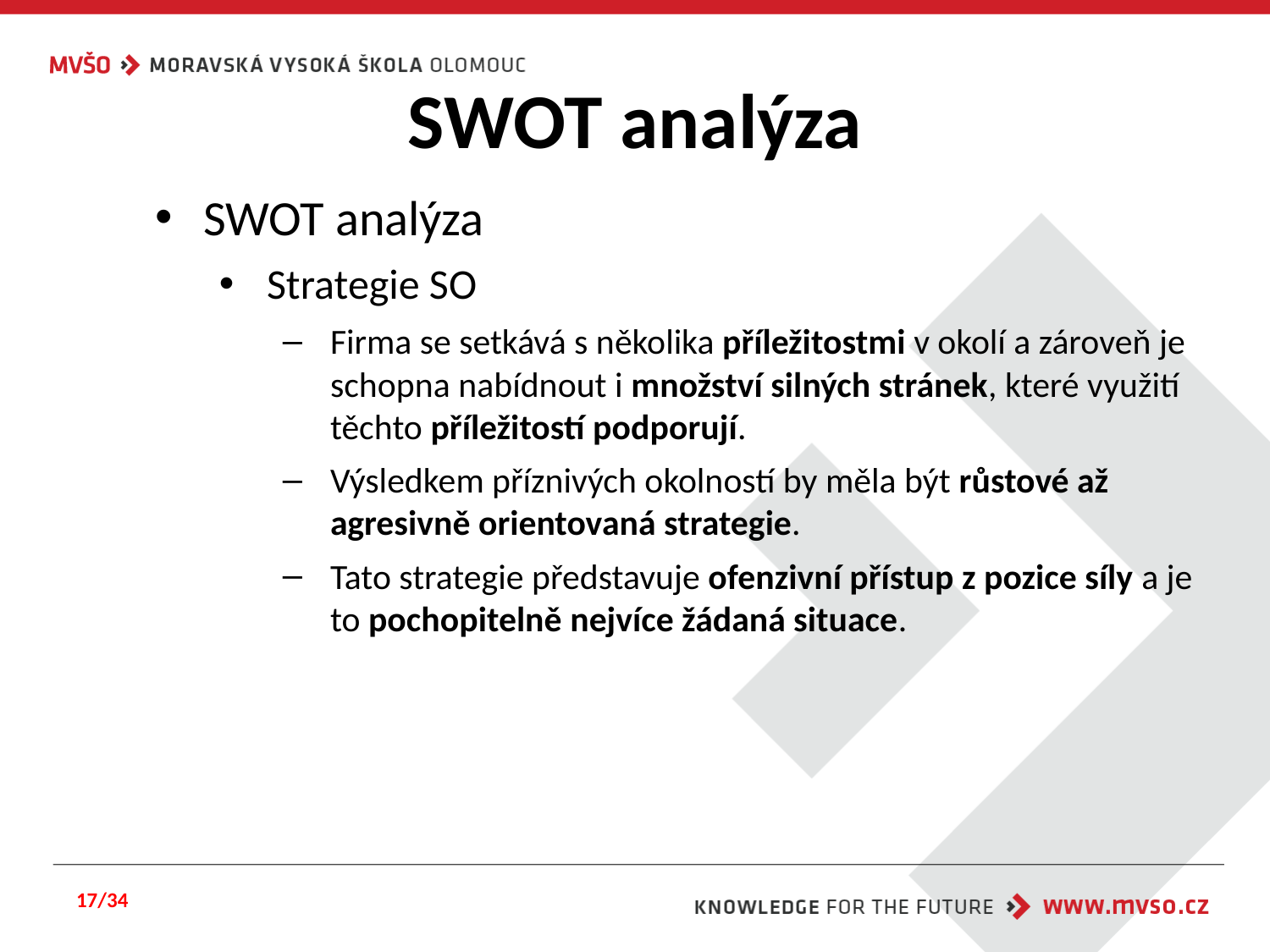

# SWOT analýza
SWOT analýza
Strategie SO
Firma se setkává s několika příležitostmi v okolí a zároveň je schopna nabídnout i množství silných stránek, které využití těchto příležitostí podporují.
Výsledkem příznivých okolností by měla být růstové až agresivně orientovaná strategie.
Tato strategie představuje ofenzivní přístup z pozice síly a je to pochopitelně nejvíce žádaná situace.

17/34